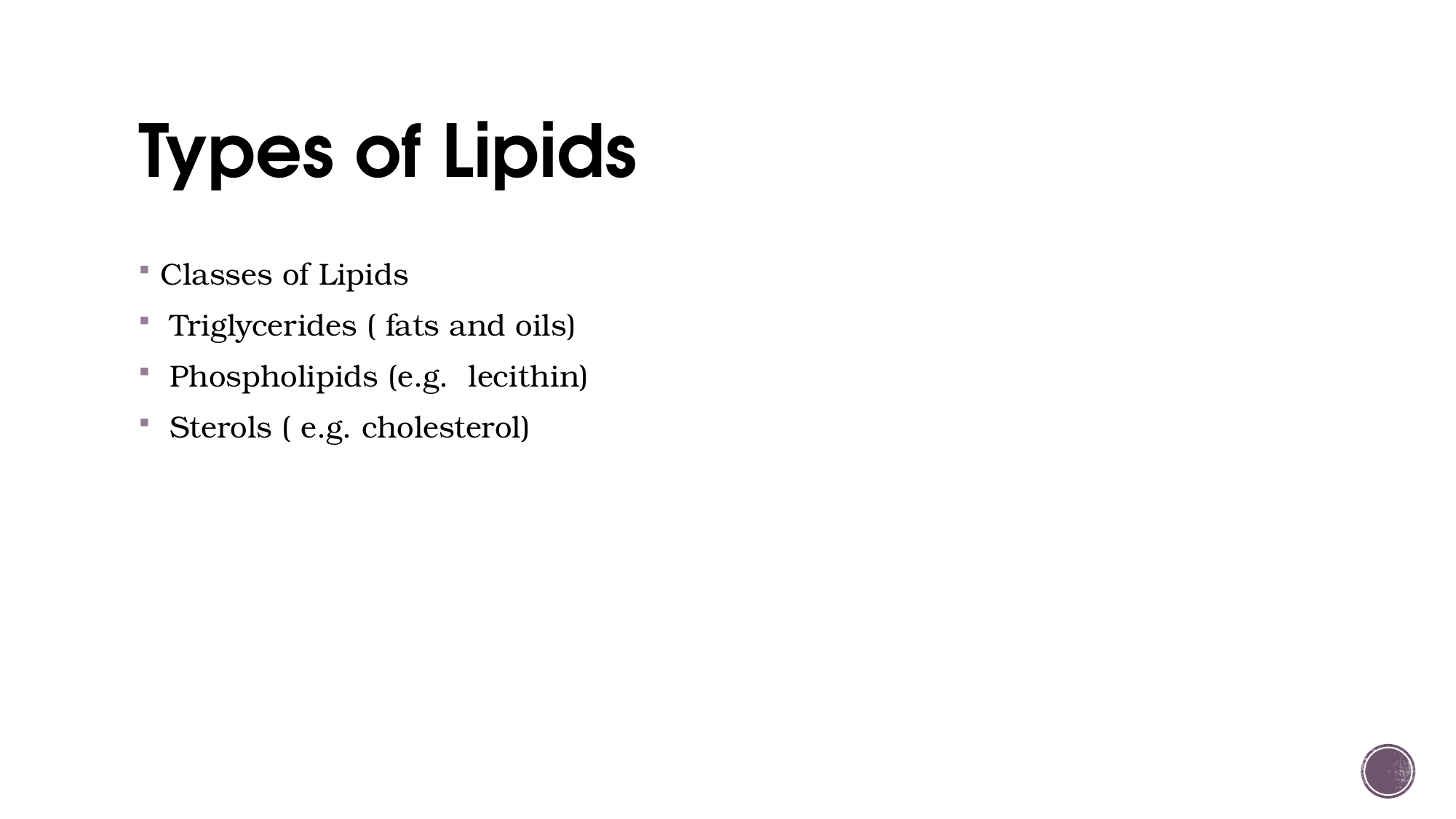

# Types of Lipids
Classes of Lipids
 Triglycerides ( fats and oils)
 Phospholipids (e.g.  lecithin)
 Sterols ( e.g. cholesterol)